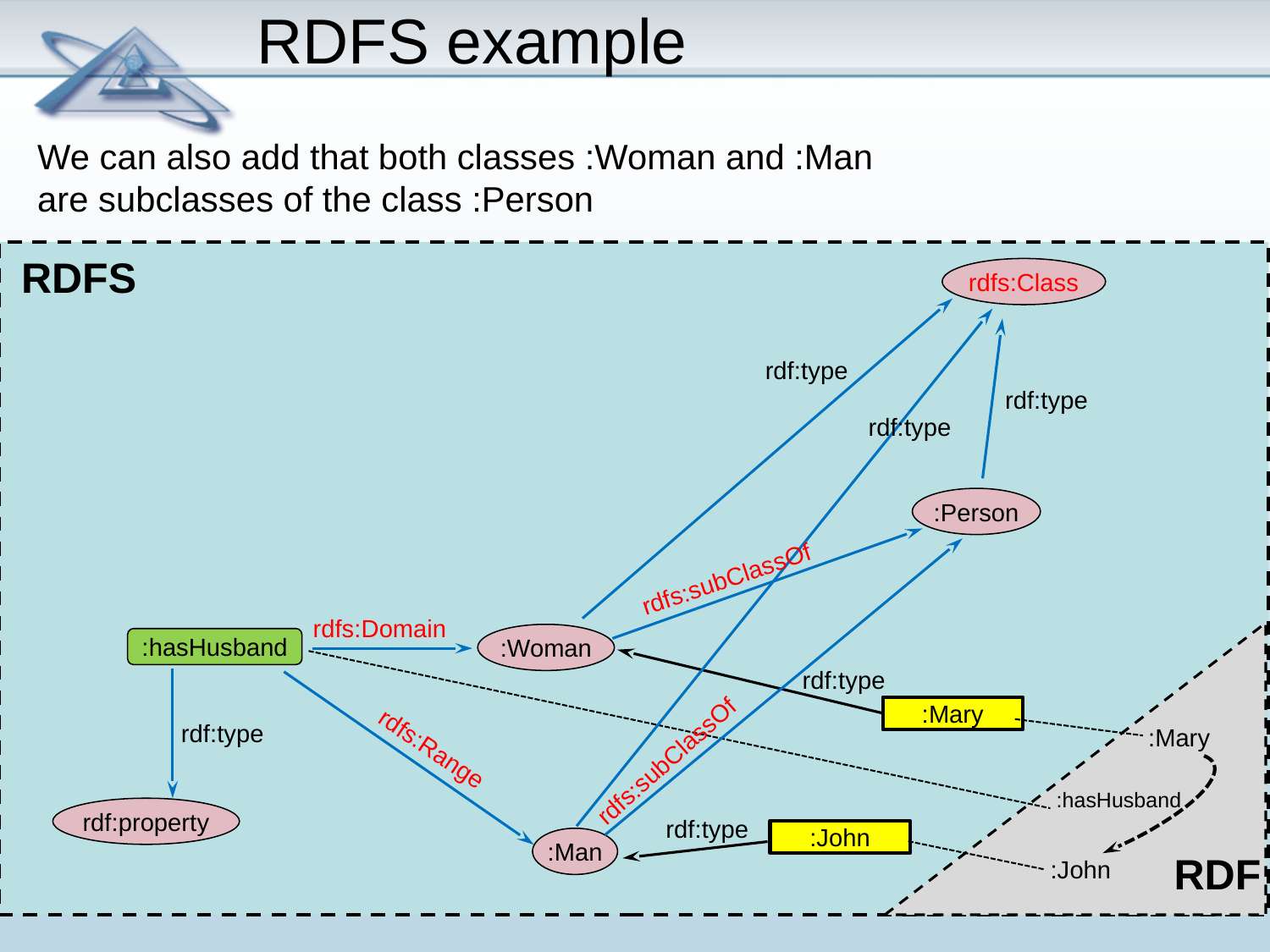

# RDFS example
We can also add that both classes :Woman and :Man are subclasses of the class :Person

RDFS
rdfs:Class
rdf:type
rdf:type
rdf:type
:Person
rdfs:subClassOf
rdfs:Domain

:Woman
:hasHusband
rdf:type

:Mary
rdf:type
:Mary
rdfs:Range
rdfs:subClassOf
:hasHusband
rdf:property
rdf:type
:John
:Man
RDF
:John